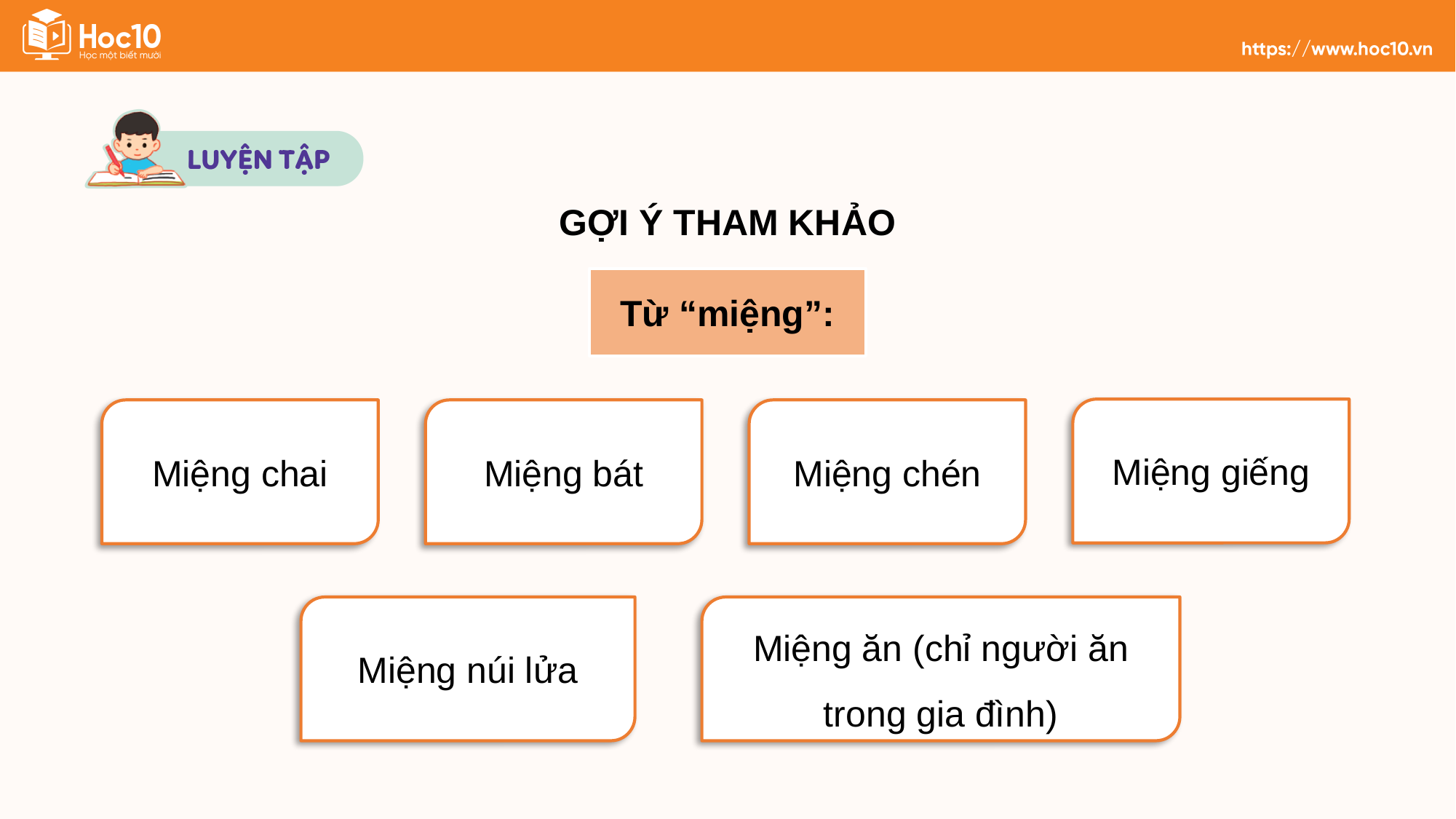

GỢI Ý THAM KHẢO
Từ “miệng”:
Miệng giếng
Miệng bát
Miệng chén
Miệng chai
Miệng núi lửa
Miệng ăn (chỉ người ăn trong gia đình)